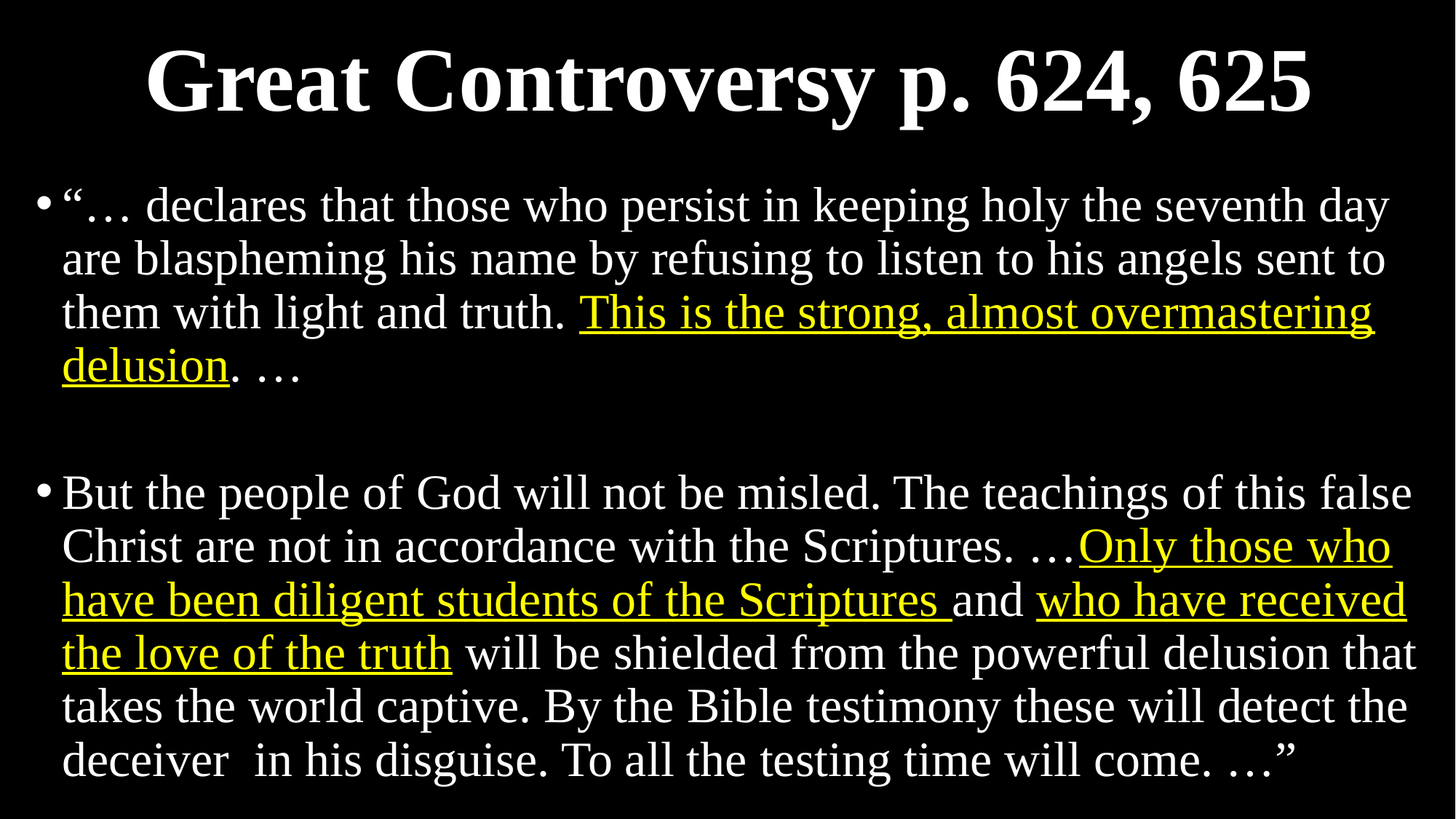

# Great Controversy p. 624, 625
“… declares that those who persist in keeping holy the seventh day are blaspheming his name by refusing to listen to his angels sent to them with light and truth. This is the strong, almost overmastering delusion. …

But the people of God will not be misled. The teachings of this false Christ are not in accordance with the Scriptures. …Only those who have been diligent students of the Scriptures and who have received the love of the truth will be shielded from the powerful delusion that takes the world captive. By the Bible testimony these will detect the deceiver  in his disguise. To all the testing time will come. …”